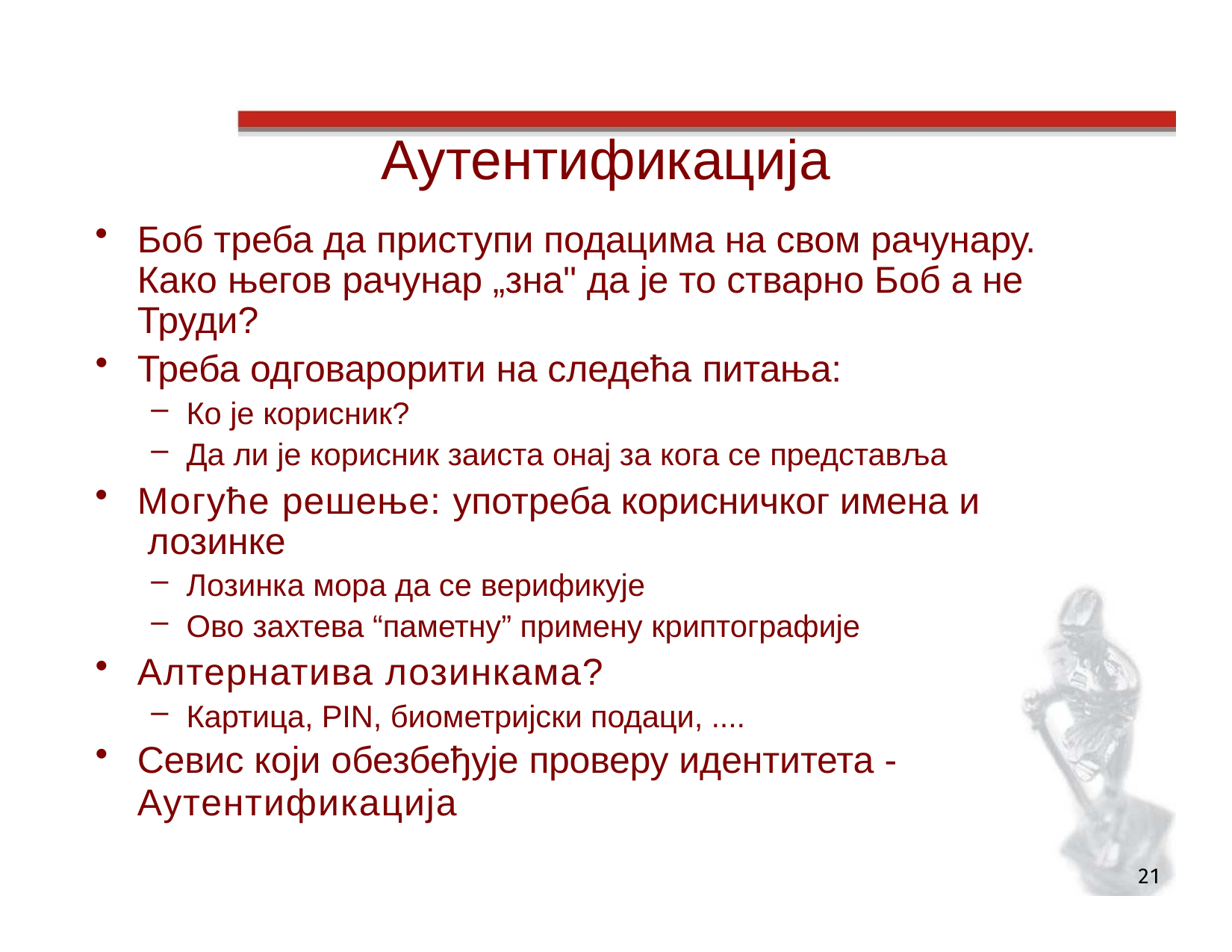

# Аутентификација
Боб треба да приступи подацима на свом рачунару.  Како његов рачунар „зна" да је то стварно Боб а не  Труди?
Треба одговарорити на следећа питања:
Ко је корисник?
Да ли је корисник заиста онај за кога се представља
Могуће решење: употреба корисничког имена и  лозинке
Лозинка мора да се верификује
Ово захтева “паметну” примену криптографије
Алтернатива лозинкама?
Картица, PIN, биометријски подаци, ....
Севис који обезбеђује проверу идентитета -
Аутентификација

21